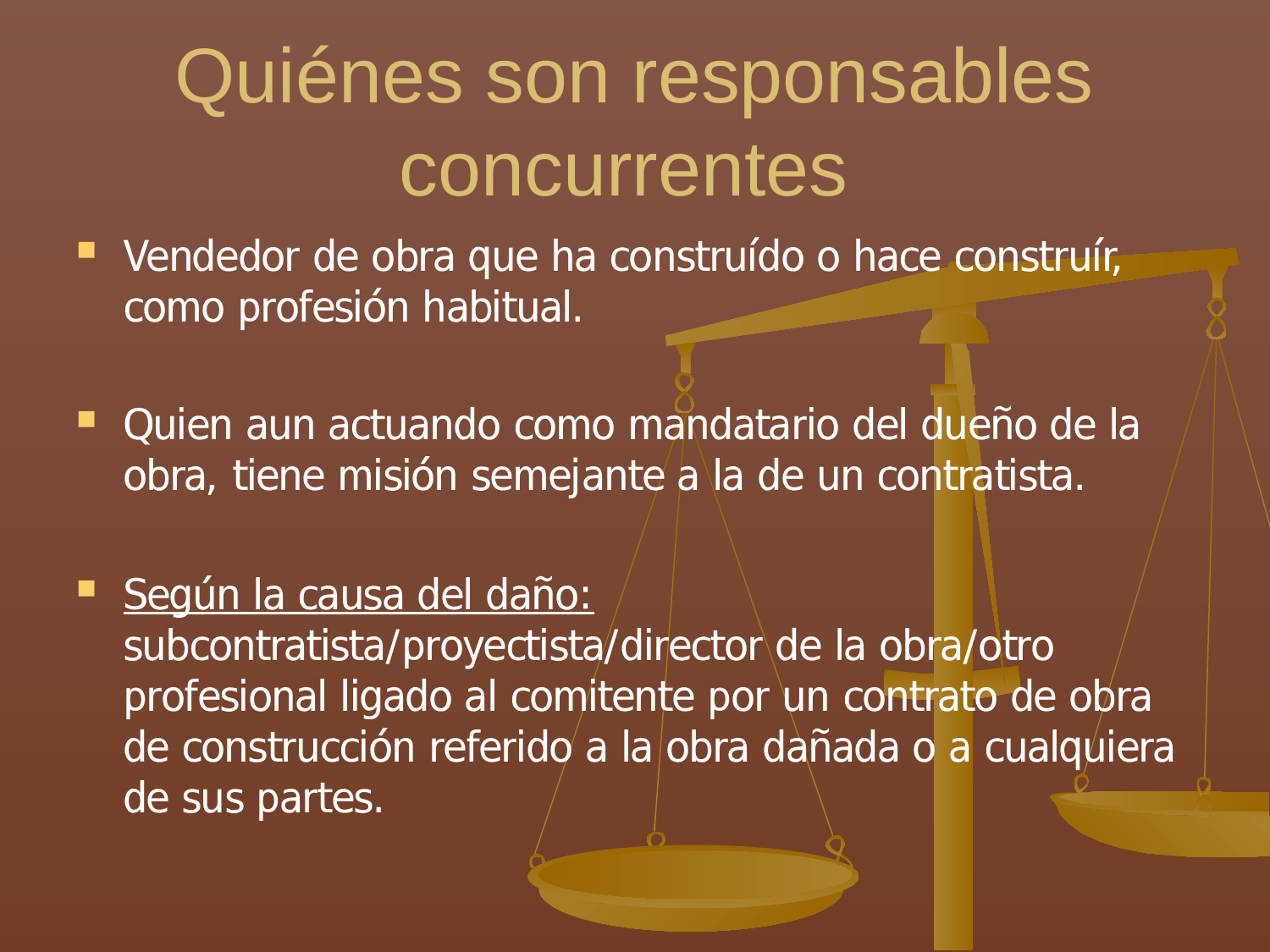

# Quiénes son responsables concurrentes
Vendedor de obra que ha construído o hace construír, como profesión habitual.

Quien aun actuando como mandatario del dueño de la obra, tiene misión semejante a la de un contratista.

Según la causa del daño: subcontratista/proyectista/director de la obra/otro profesional ligado al comitente por un contrato de obra de construcción referido a la obra dañada o a cualquiera de sus partes.